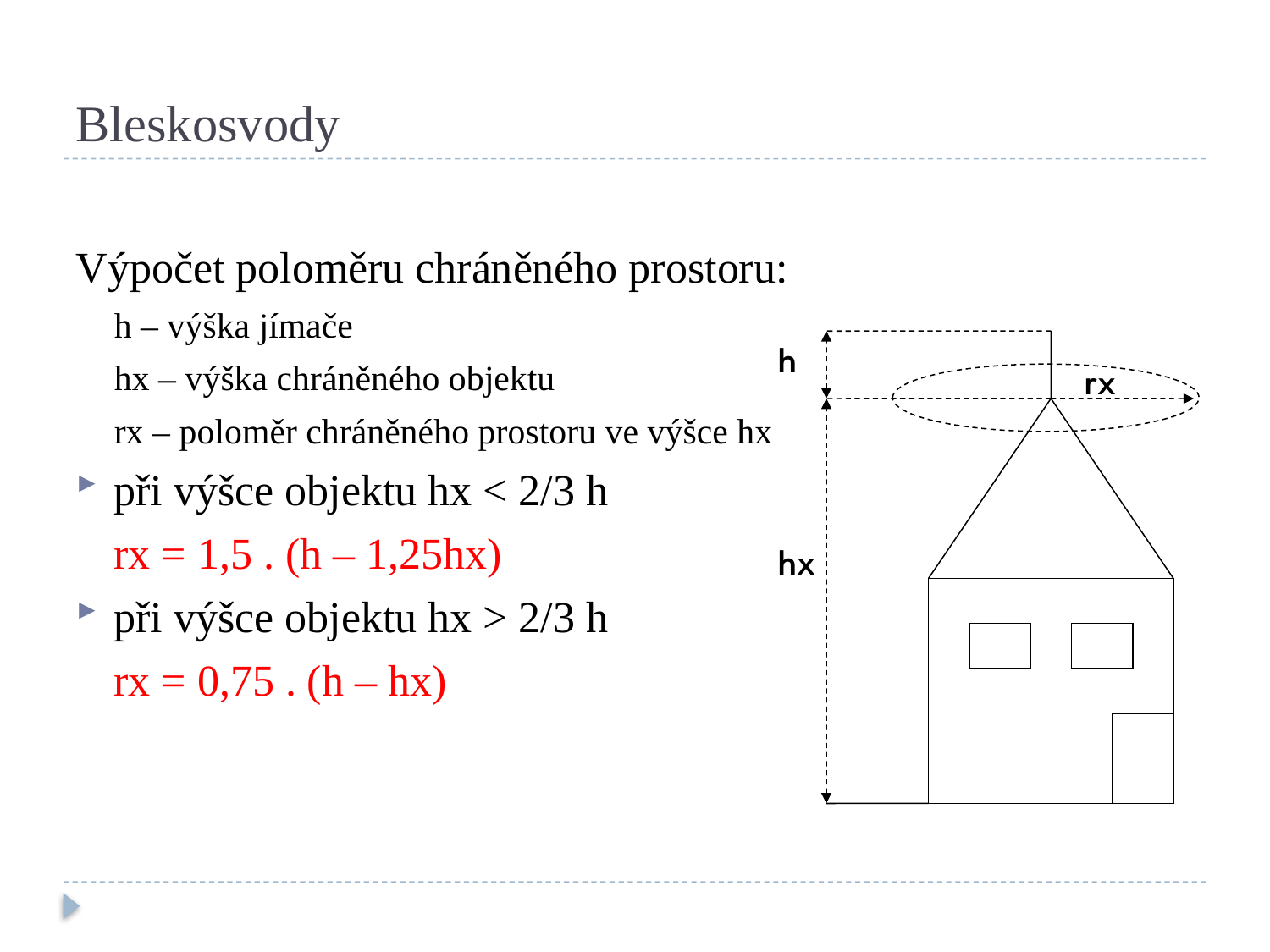

# Bleskosvody

Výpočet poloměru chráněného prostoru:
	h – výška jímače
	hx – výška chráněného objektu
	rx – poloměr chráněného prostoru ve výšce hx
při výšce objektu hx < 2/3 h
	rx = 1,5 . (h – 1,25hx)
při výšce objektu hx > 2/3 h
	rx = 0,75 . (h – hx)

h

rx

hx